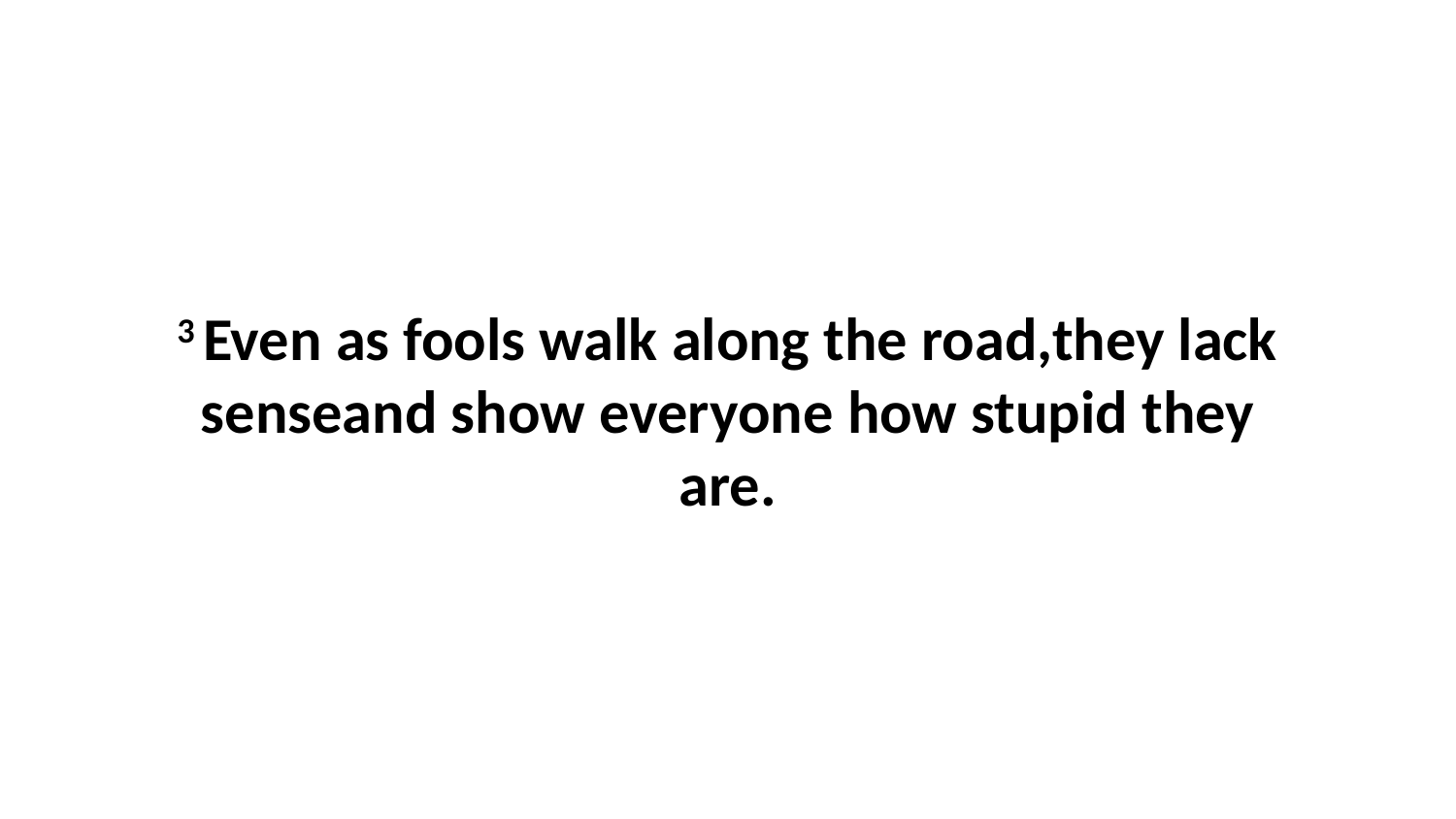

3 Even as fools walk along the road,they lack senseand show everyone how stupid they are.